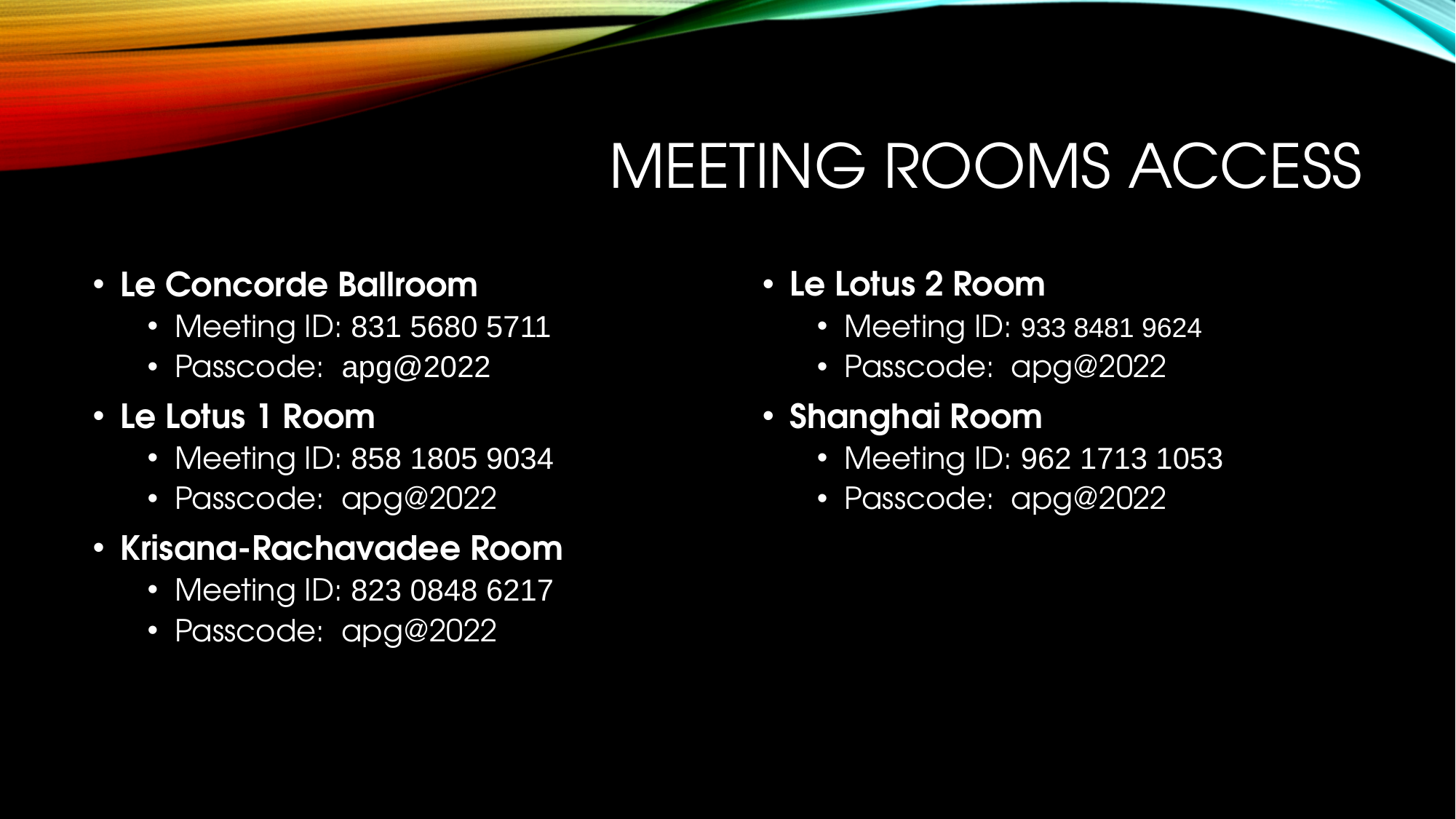

# Meeting rooms Access
Le Lotus 2 Room
Meeting ID: 933 8481 9624
Passcode:  apg@2022
Shanghai Room
Meeting ID: 962 1713 1053
Passcode:  apg@2022

Le Concorde Ballroom
Meeting ID: 831 5680 5711
Passcode:  apg@2022
Le Lotus 1 Room
Meeting ID: 858 1805 9034
Passcode:  apg@2022
Krisana-Rachavadee Room
Meeting ID: 823 0848 6217
Passcode:  apg@2022